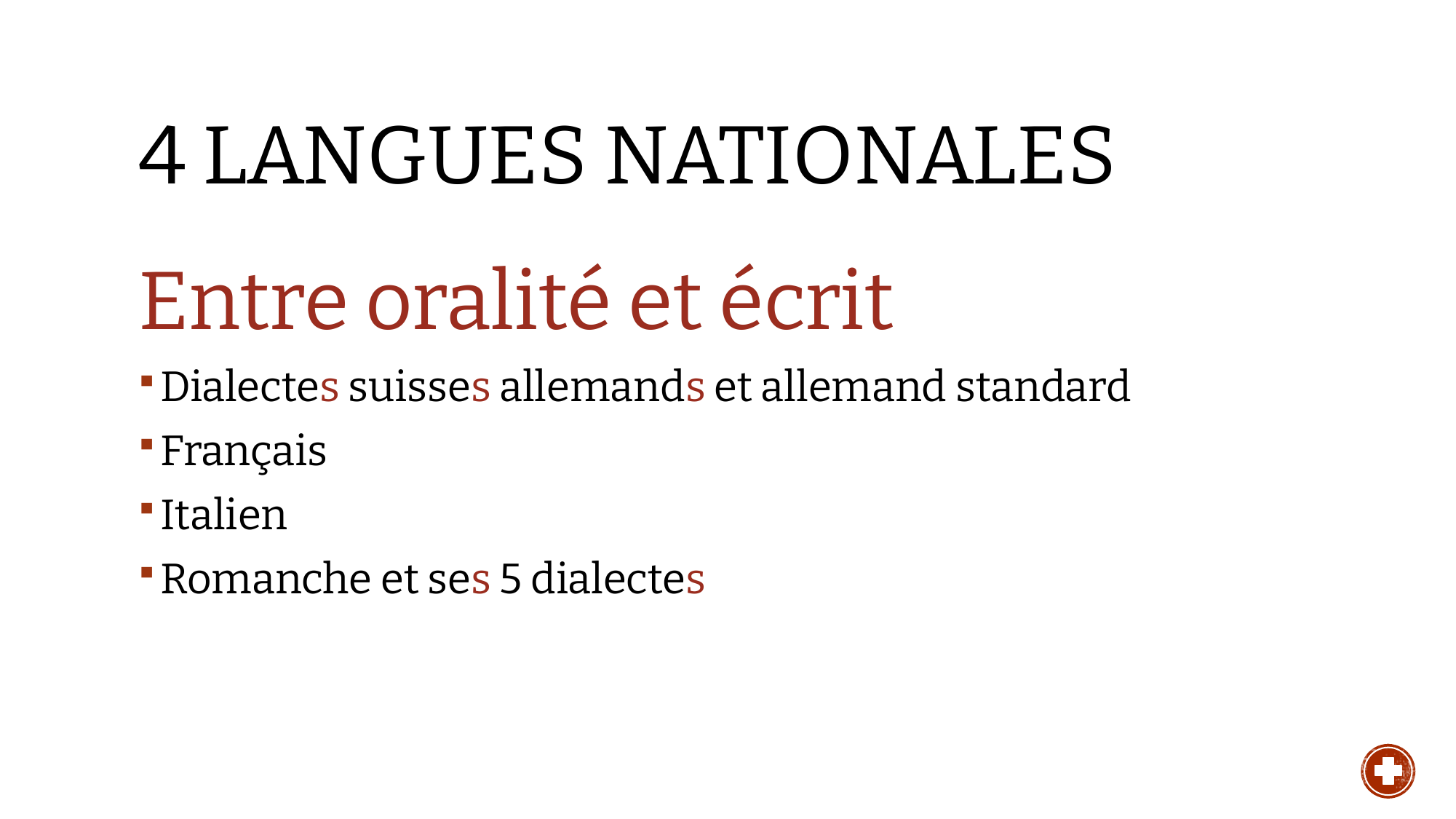

# 4 Langues nationales
Entre oralité et écrit
Dialectes suisses allemands et allemand standard
Français
Italien
Romanche et ses 5 dialectes